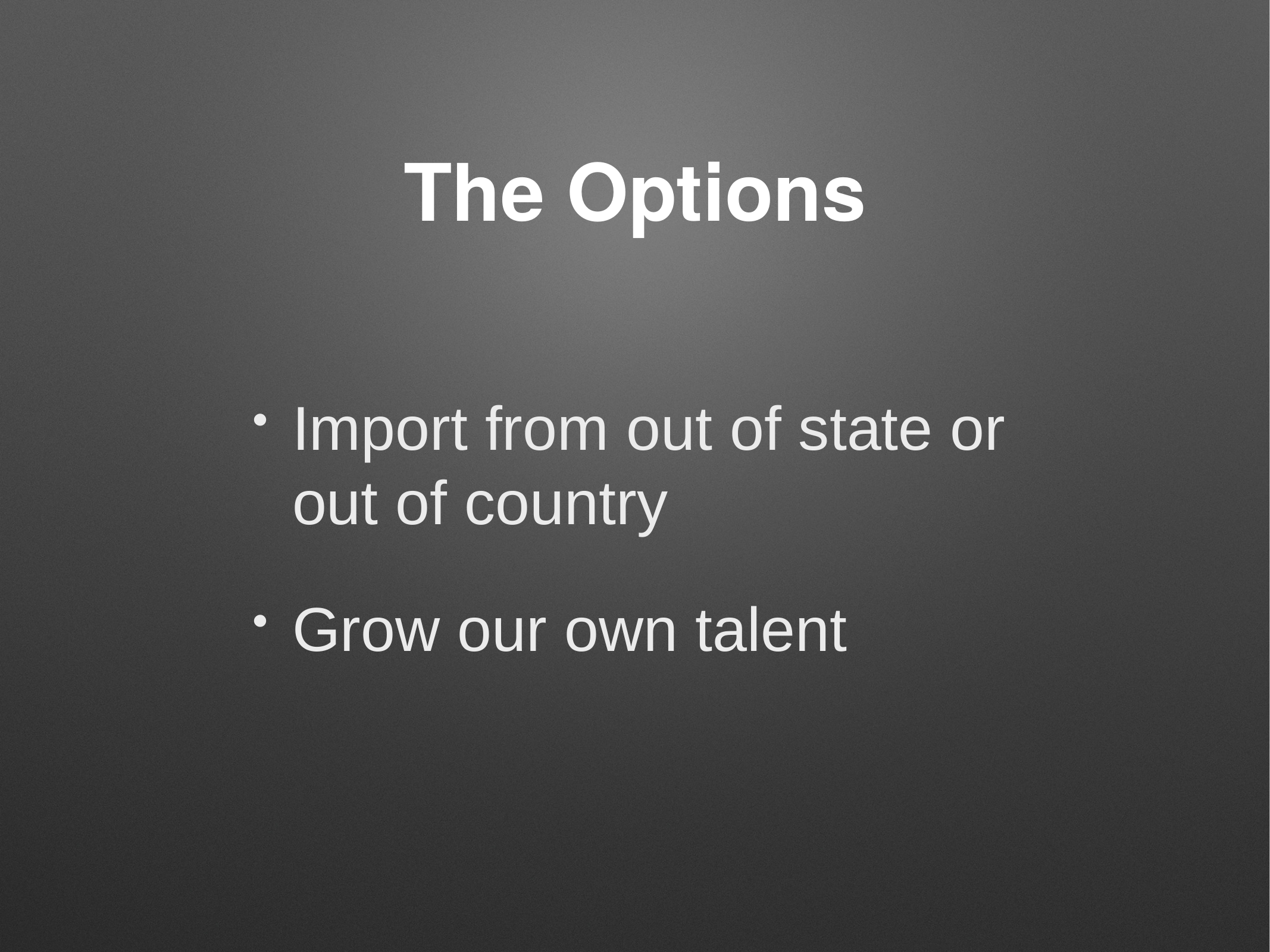

# The Options
Import from out of state or out of country
Grow our own talent